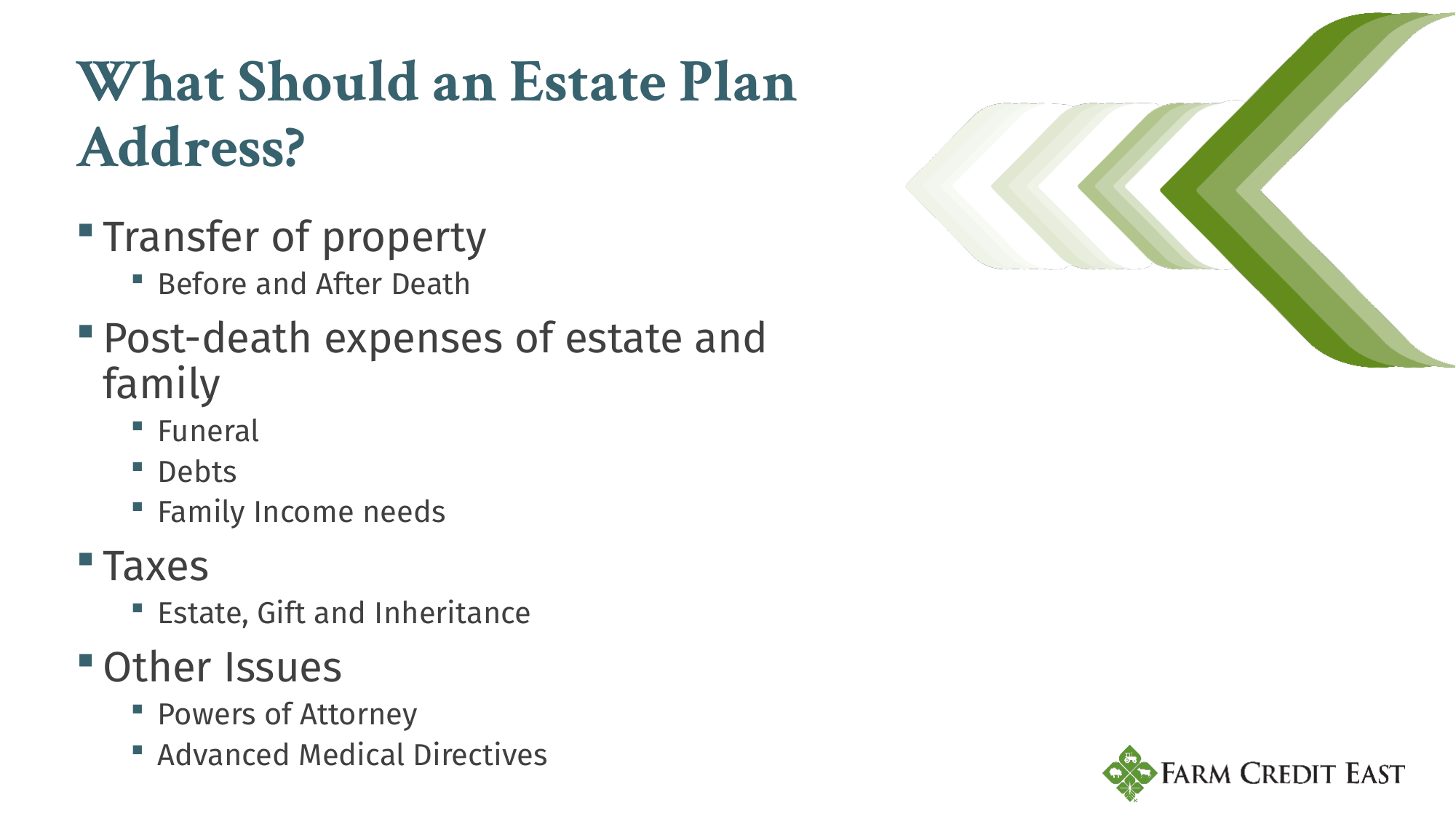

# What Should an Estate Plan Address?
Transfer of property
Before and After Death
Post-death expenses of estate and family
Funeral
Debts
Family Income needs
Taxes
Estate, Gift and Inheritance
Other Issues
Powers of Attorney
Advanced Medical Directives